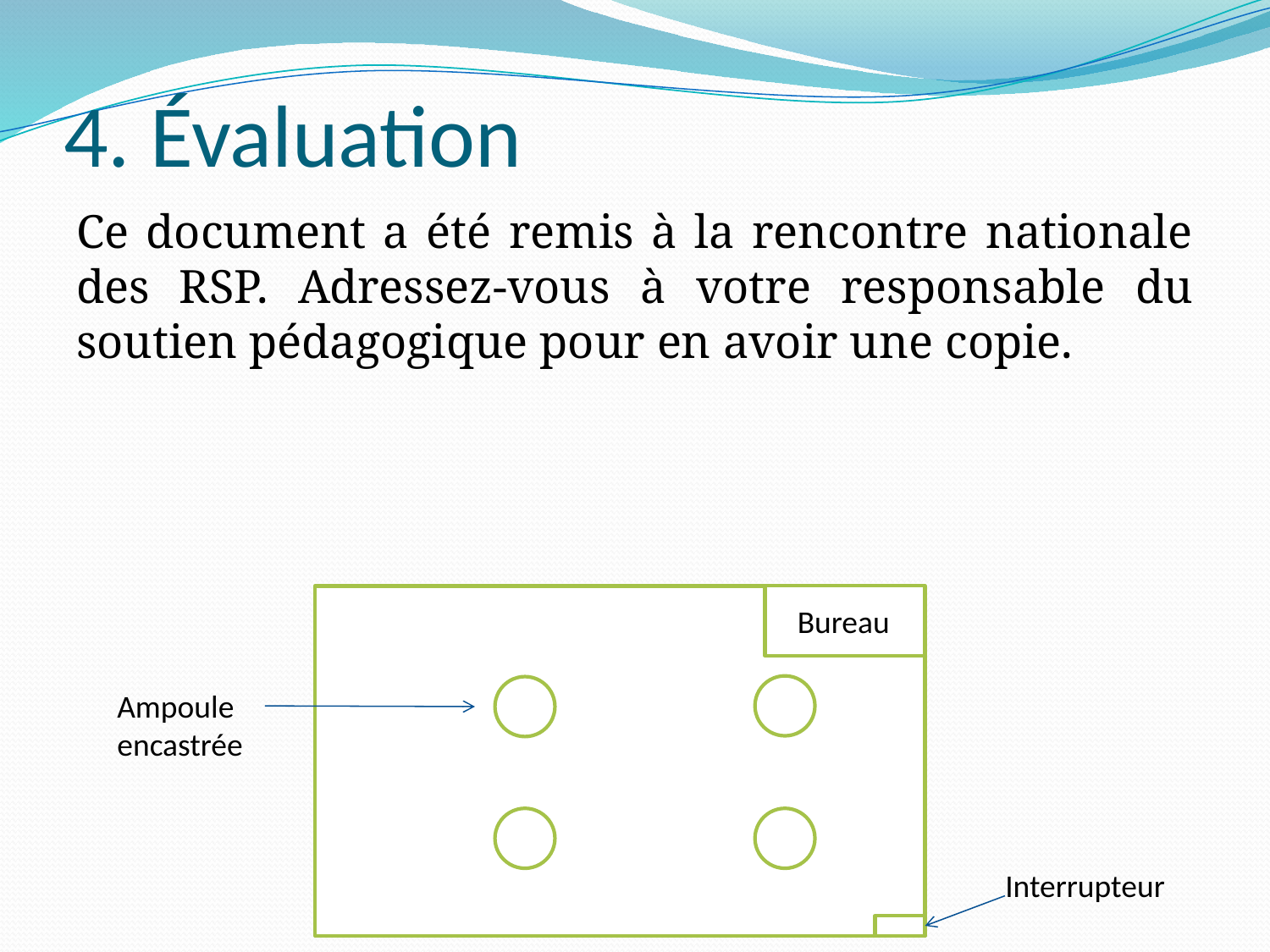

# 4. Évaluation
Ce document a été remis à la rencontre nationale des RSP. Adressez-vous à votre responsable du soutien pédagogique pour en avoir une copie.

Bureau

Ampoule encastrée

Interrupteur